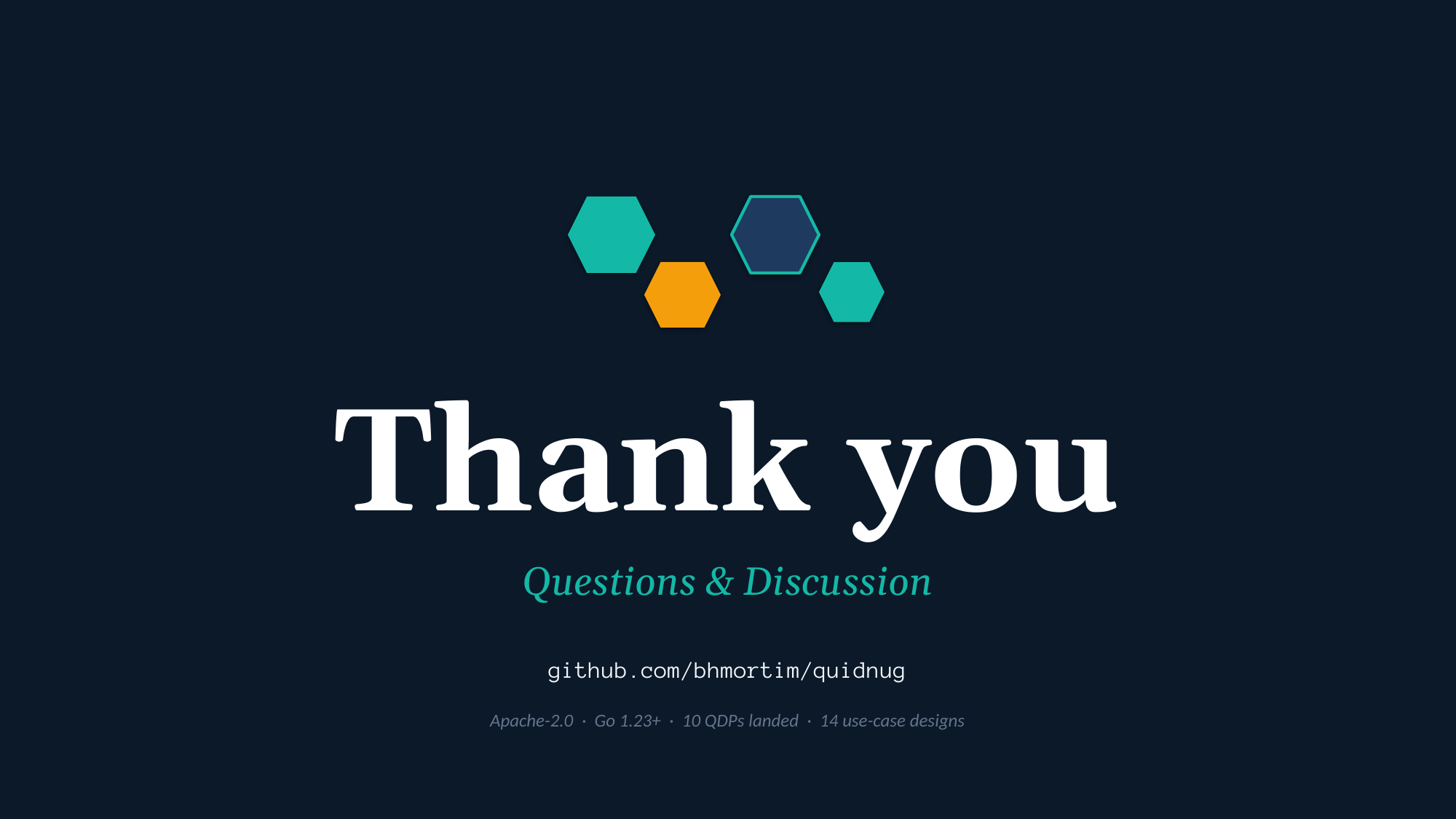

Thank you
Questions & Discussion
github.com/bhmortim/quidnug
Apache-2.0  ·  Go 1.23+  ·  10 QDPs landed  ·  14 use-case designs